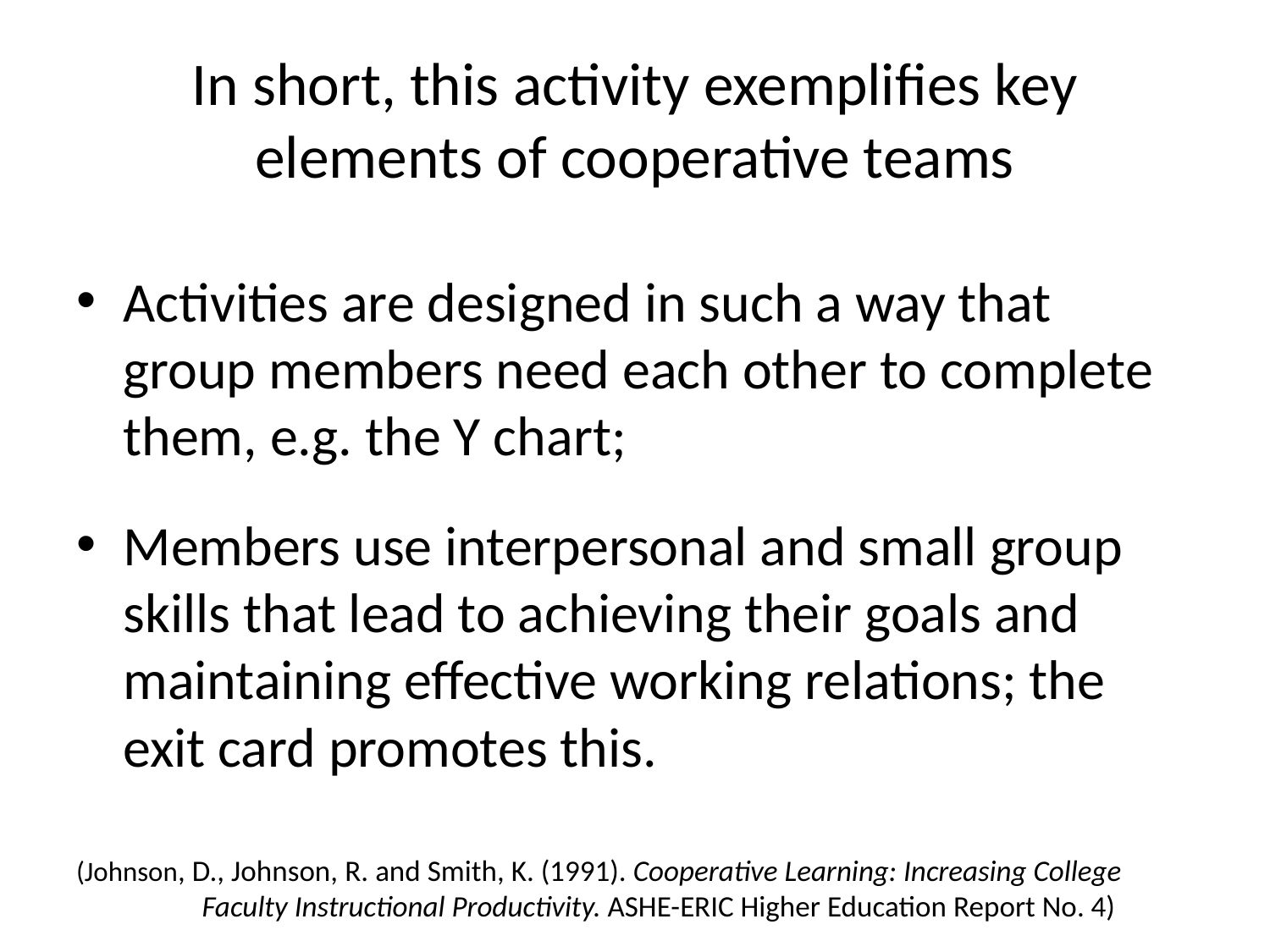

# In short, this activity exemplifies key elements of cooperative teams
Activities are designed in such a way that group members need each other to complete them, e.g. the Y chart;

Members use interpersonal and small group skills that lead to achieving their goals and maintaining effective working relations; the exit card promotes this.

(Johnson, D., Johnson, R. and Smith, K. (1991). Cooperative Learning: Increasing College 	Faculty Instructional Productivity. ASHE-ERIC Higher Education Report No. 4)